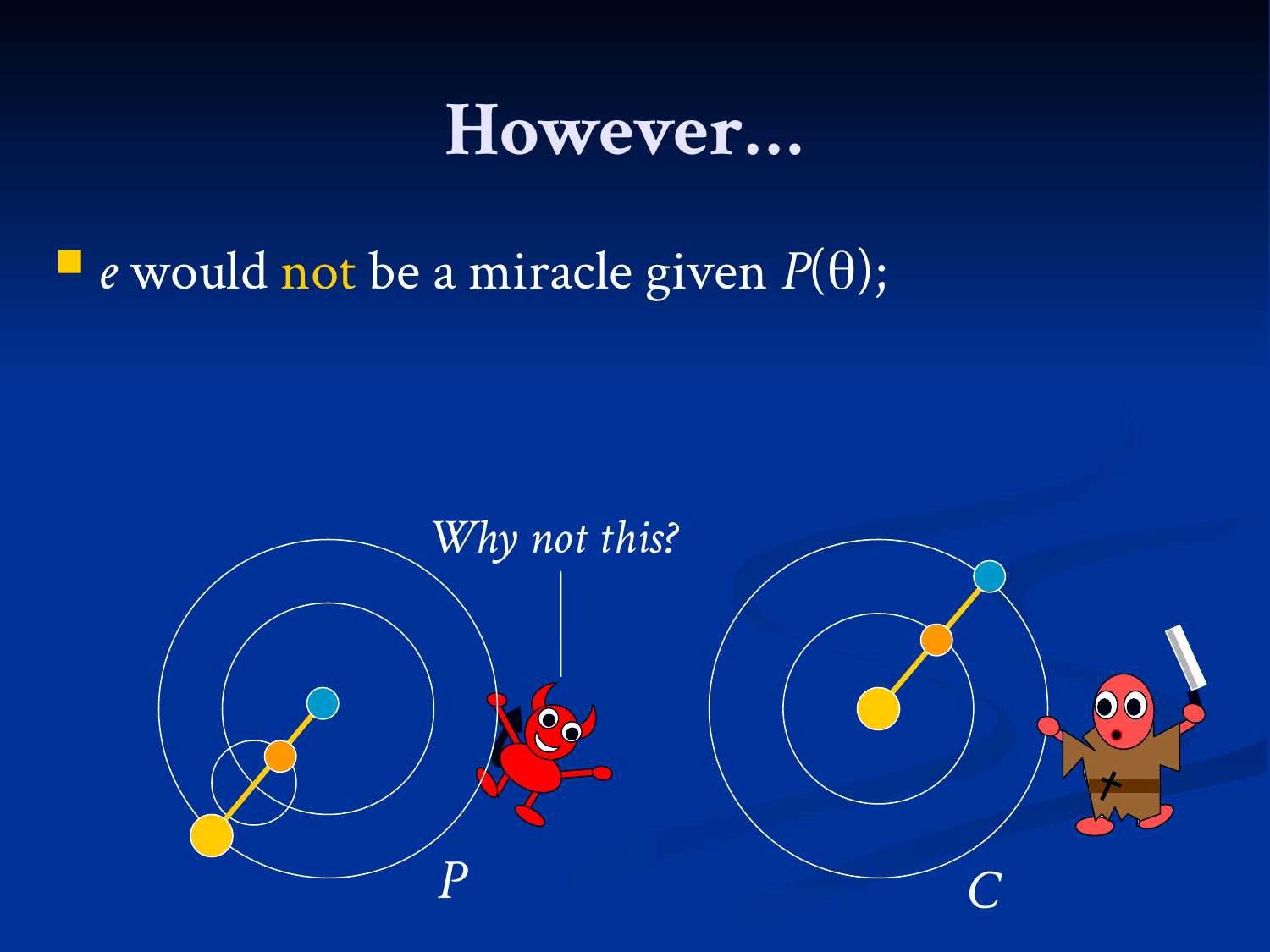

# However…
 e would not be a miracle given P(θ);
Why not this?

P
C